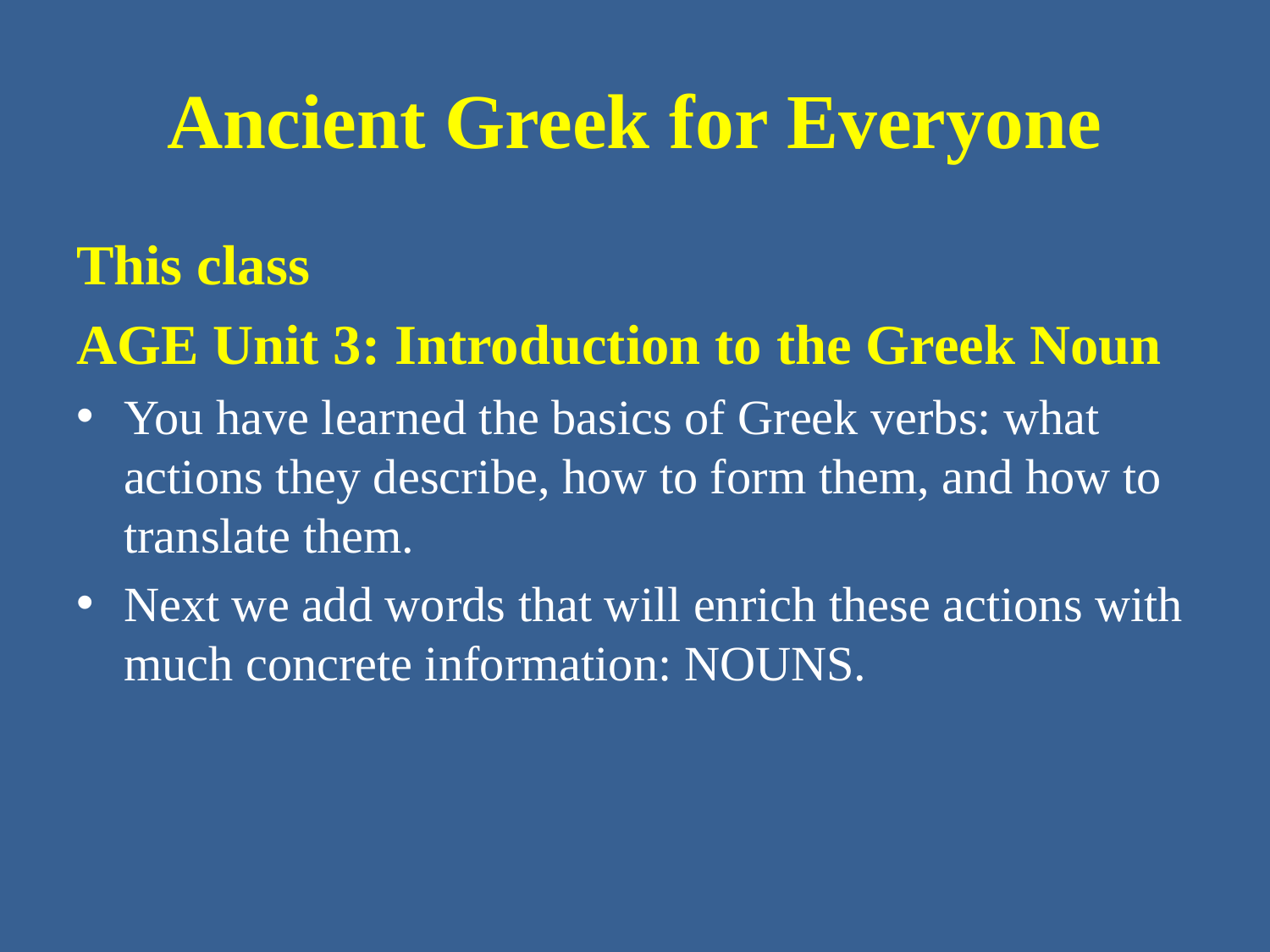

# Ancient Greek for Everyone
This class
AGE Unit 3: Introduction to the Greek Noun
You have learned the basics of Greek verbs: what actions they describe, how to form them, and how to translate them.
Next we add words that will enrich these actions with much concrete information: NOUNS.